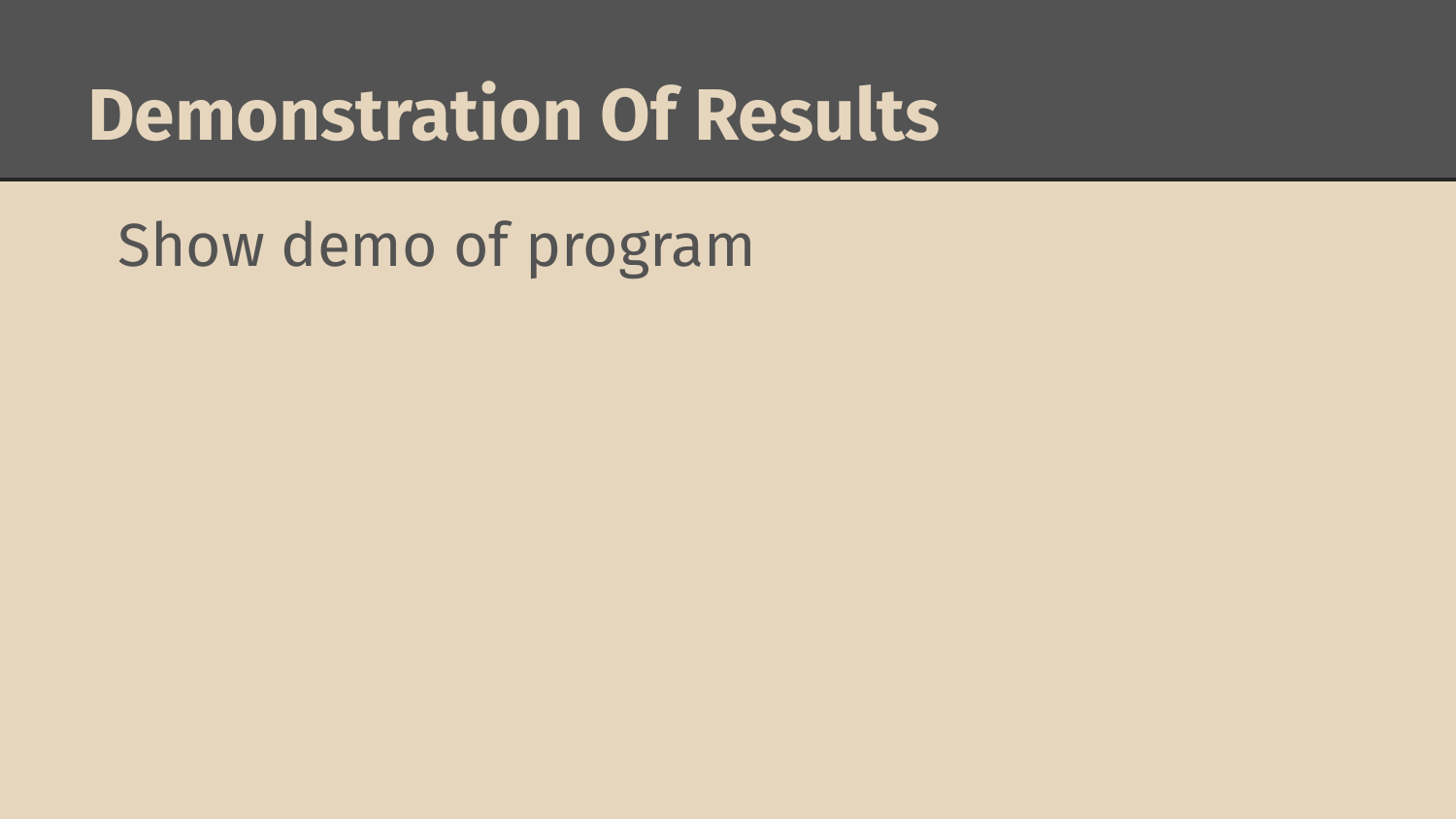

# Demonstration Of Results
Show demo of program